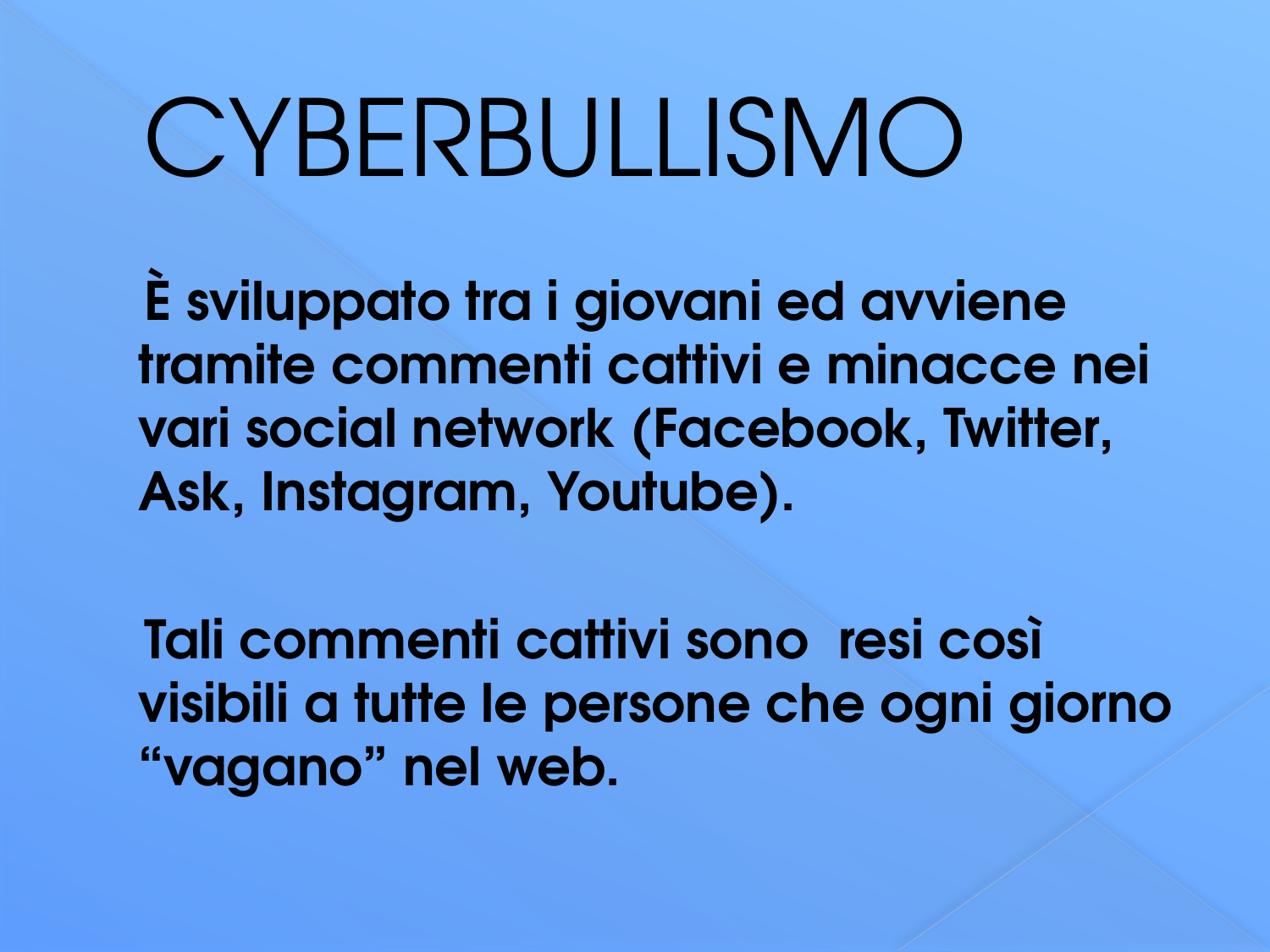

# CYBERBULLISMO
    È sviluppato tra i giovani ed avviene tramite commenti cattivi e minacce nei vari social network (Facebook, Twitter, Ask, Instagram, Youtube).

    Tali commenti cattivi sono  resi così visibili a tutte le persone che ogni giorno “vagano” nel web.